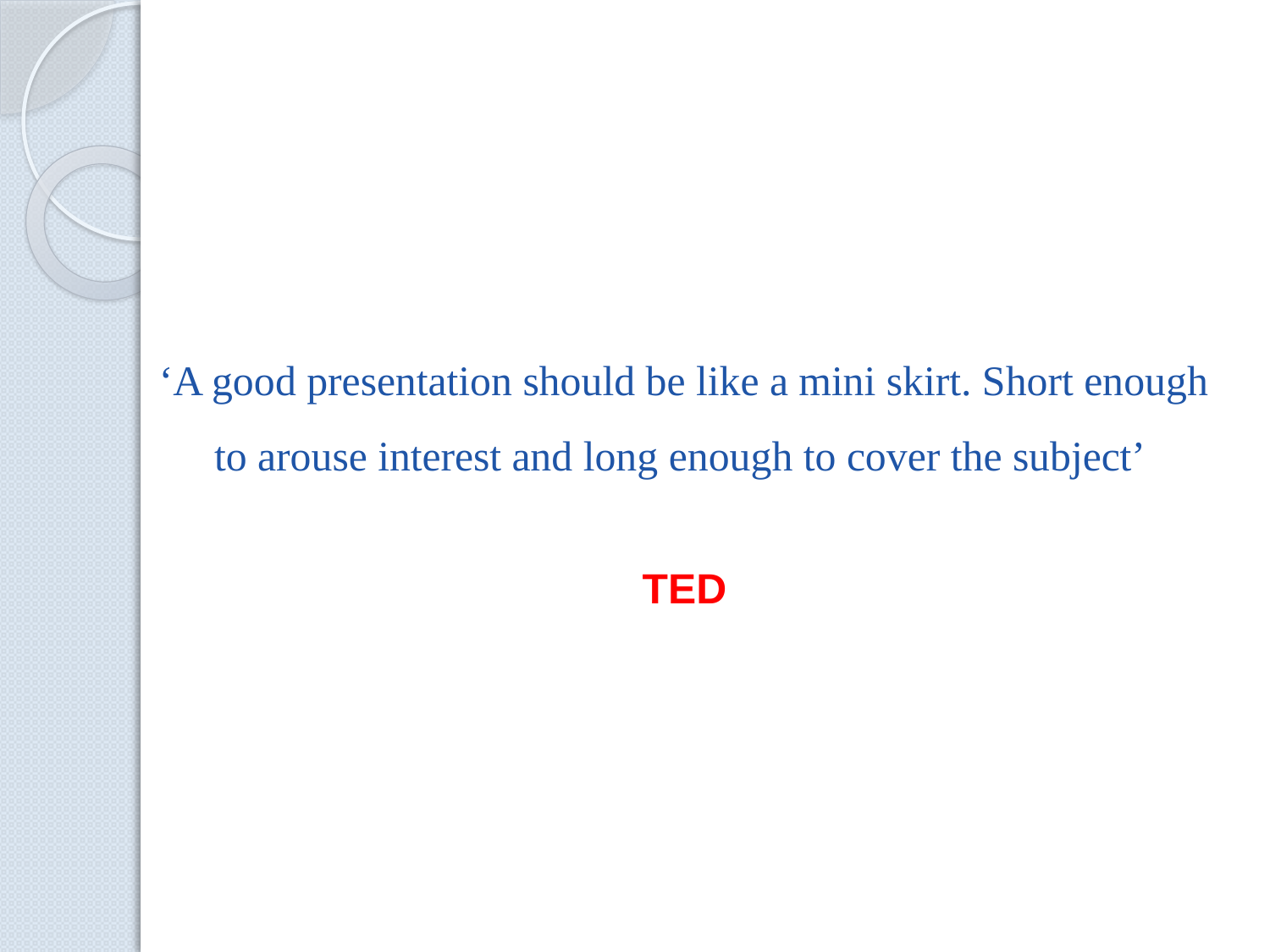

‘A good presentation should be like a mini skirt. Short enough to arouse interest and long enough to cover the subject’
TED